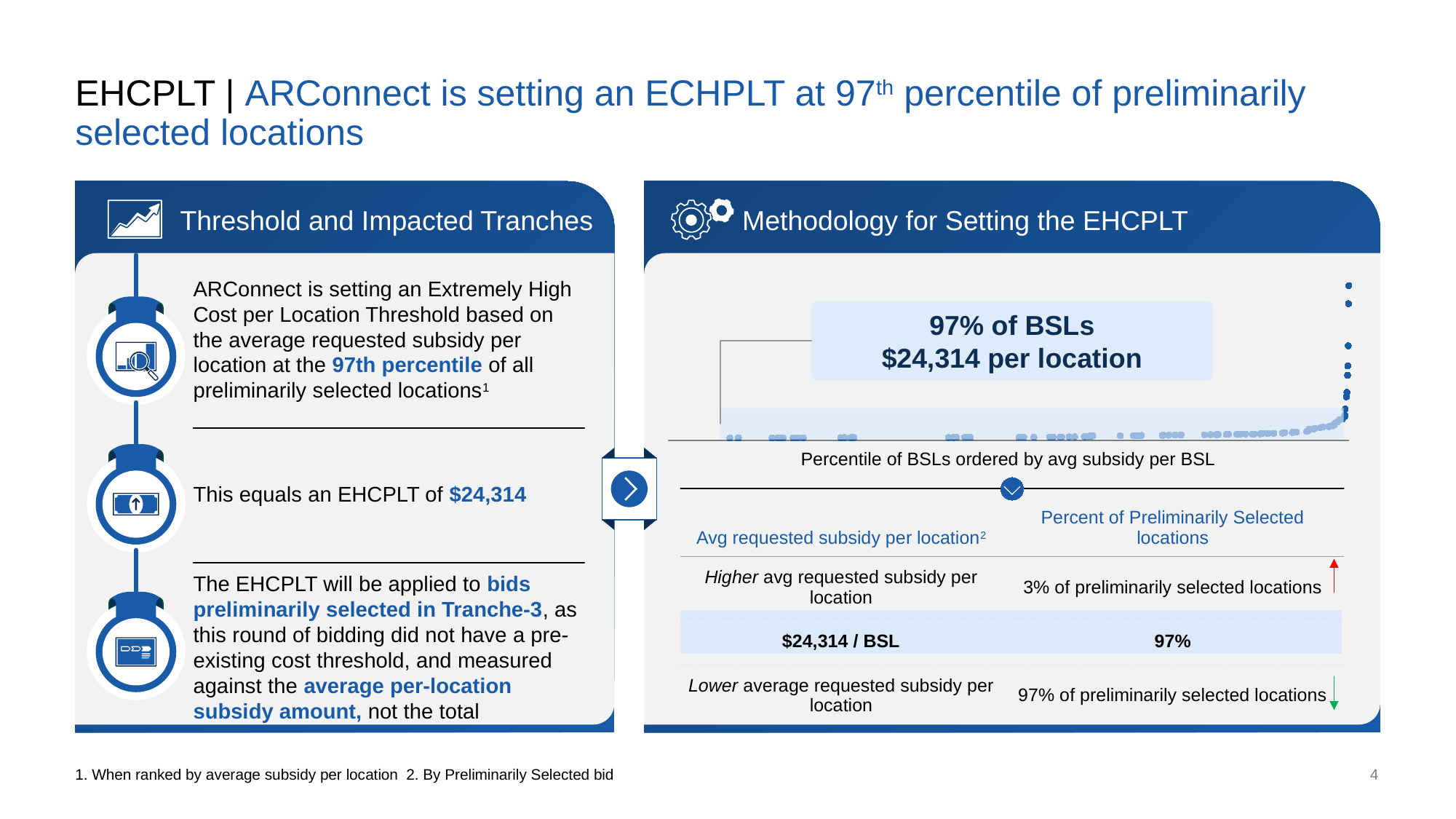

# EHCPLT | ARConnect is setting an ECHPLT at 97th percentile of preliminarily selected locations

Methodology for Setting the EHCPLT
Threshold and Impacted Tranches

ARConnect is setting an Extremely High Cost per Location Threshold based on the average requested subsidy per location at the 97th percentile of all preliminarily selected locations1

### Chart

| Category |  |
|---|---|
97% of BSLs
$24,314 per location

Percentile of BSLs ordered by avg subsidy per BSL

This equals an EHCPLT of $24,314
| Avg requested subsidy per location2 | Percent of Preliminarily Selected locations |
| --- | --- |
| Higher avg requested subsidy per location | 3% of preliminarily selected locations |
| $24,314 / BSL | 97% |
| Lower average requested subsidy per location | 97% of preliminarily selected locations |
The EHCPLT will be applied to bids preliminarily selected in Tranche-3, as this round of bidding did not have a pre-existing cost threshold, and measured against the average per-location subsidy amount, not the total

1. When ranked by average subsidy per location  2. By Preliminarily Selected bid